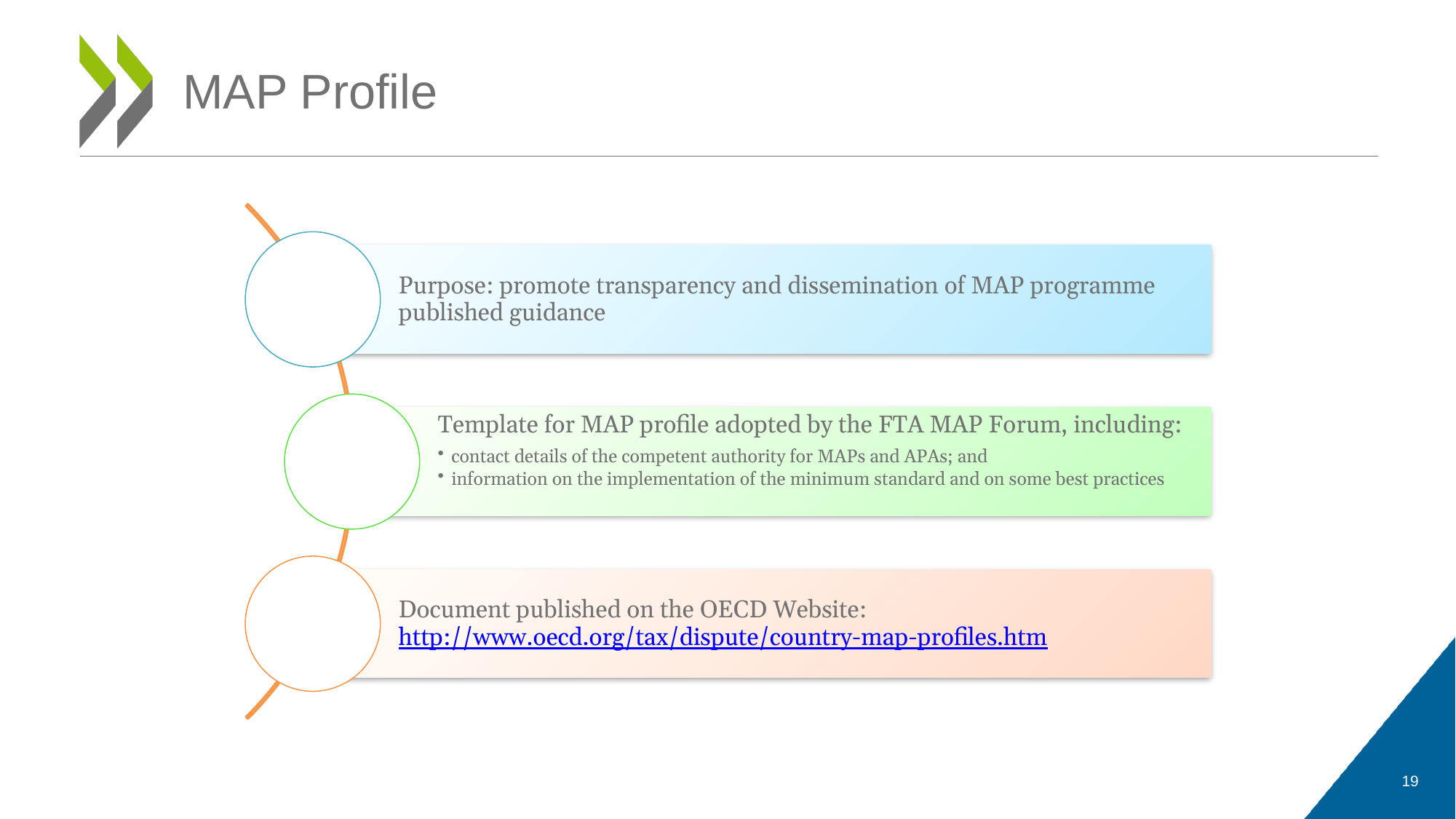

19
# MAP Profile
Purpose: promote transparency and dissemination of MAP programme published guidance
Template for MAP profile adopted by the FTA MAP Forum, including:
contact details of the competent authority for MAPs and APAs; and
information on the implementation of the minimum standard and on some best practices
Document published on the OECD Website: http://www.oecd.org/tax/dispute/country-map-profiles.htm